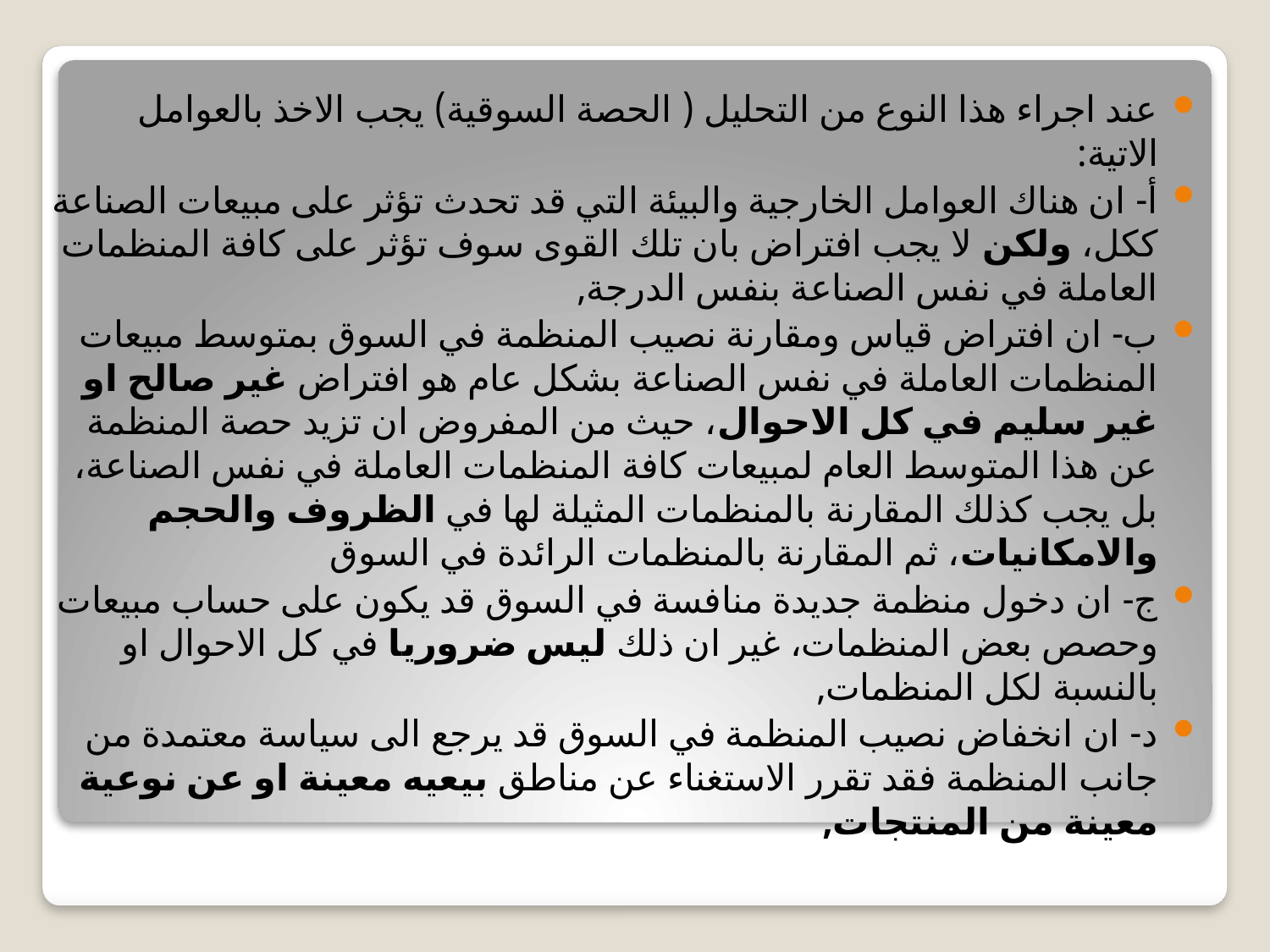

عند اجراء هذا النوع من التحليل ( الحصة السوقية) يجب الاخذ بالعوامل الاتية:
أ- ان هناك العوامل الخارجية والبيئة التي قد تحدث تؤثر على مبيعات الصناعة ككل، ولكن لا يجب افتراض بان تلك القوى سوف تؤثر على كافة المنظمات العاملة في نفس الصناعة بنفس الدرجة,
ب- ان افتراض قياس ومقارنة نصيب المنظمة في السوق بمتوسط مبيعات المنظمات العاملة في نفس الصناعة بشكل عام هو افتراض غير صالح او غير سليم في كل الاحوال، حيث من المفروض ان تزيد حصة المنظمة عن هذا المتوسط العام لمبيعات كافة المنظمات العاملة في نفس الصناعة، بل يجب كذلك المقارنة بالمنظمات المثيلة لها في الظروف والحجم والامكانيات، ثم المقارنة بالمنظمات الرائدة في السوق
ج- ان دخول منظمة جديدة منافسة في السوق قد يكون على حساب مبيعات وحصص بعض المنظمات، غير ان ذلك ليس ضروريا في كل الاحوال او بالنسبة لكل المنظمات,
د- ان انخفاض نصيب المنظمة في السوق قد يرجع الى سياسة معتمدة من جانب المنظمة فقد تقرر الاستغناء عن مناطق بيعيه معينة او عن نوعية معينة من المنتجات,